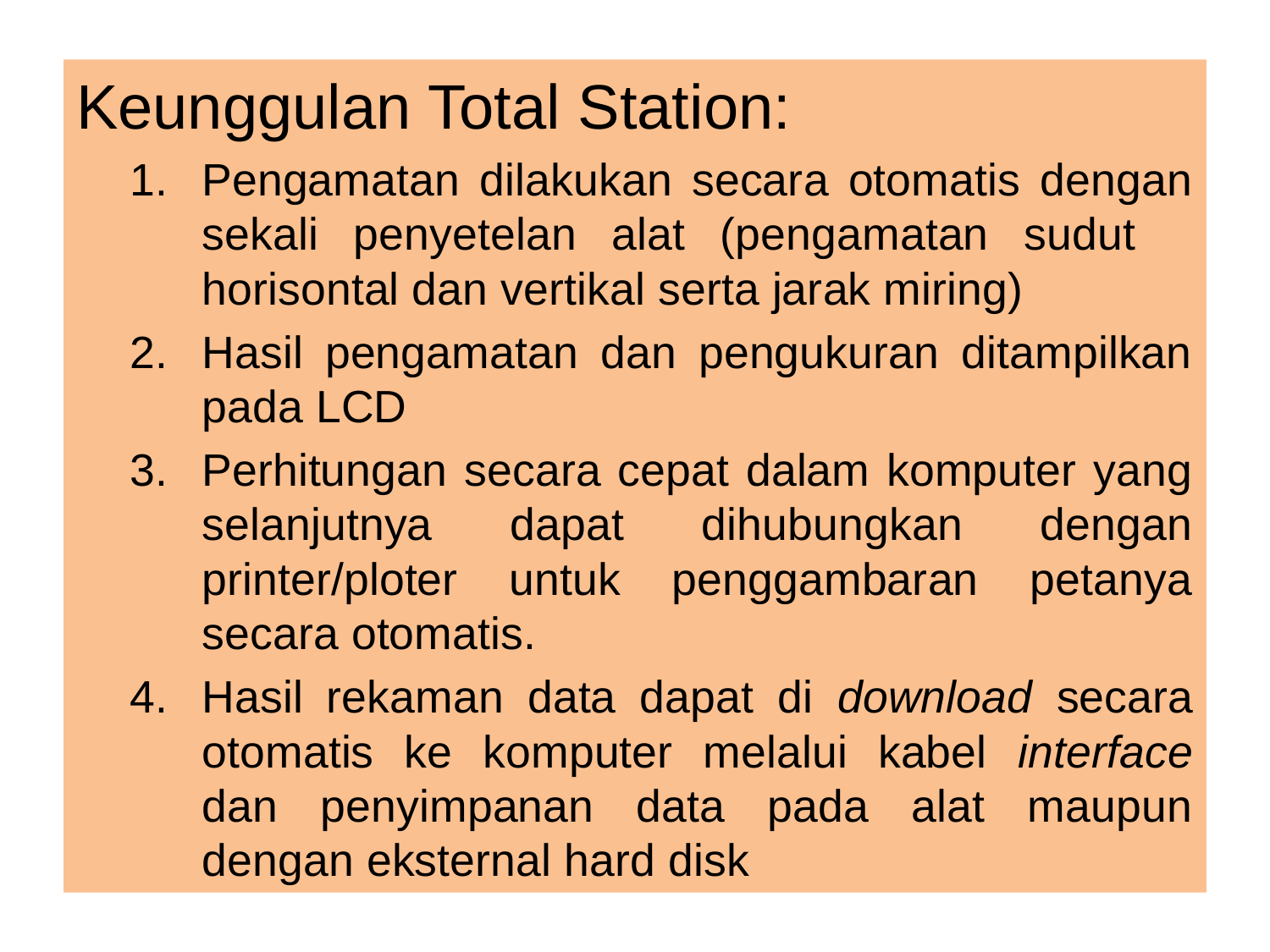

Keunggulan Total Station:
Pengamatan dilakukan secara otomatis dengan sekali penyetelan alat (pengamatan sudut 	horisontal dan vertikal serta jarak miring)
Hasil pengamatan dan pengukuran ditampilkan pada LCD
Perhitungan secara cepat dalam komputer yang selanjutnya dapat dihubungkan dengan printer/ploter untuk penggambaran petanya secara otomatis.
Hasil rekaman data dapat di download secara otomatis ke komputer melalui kabel interface dan penyimpanan data pada alat maupun dengan eksternal hard disk